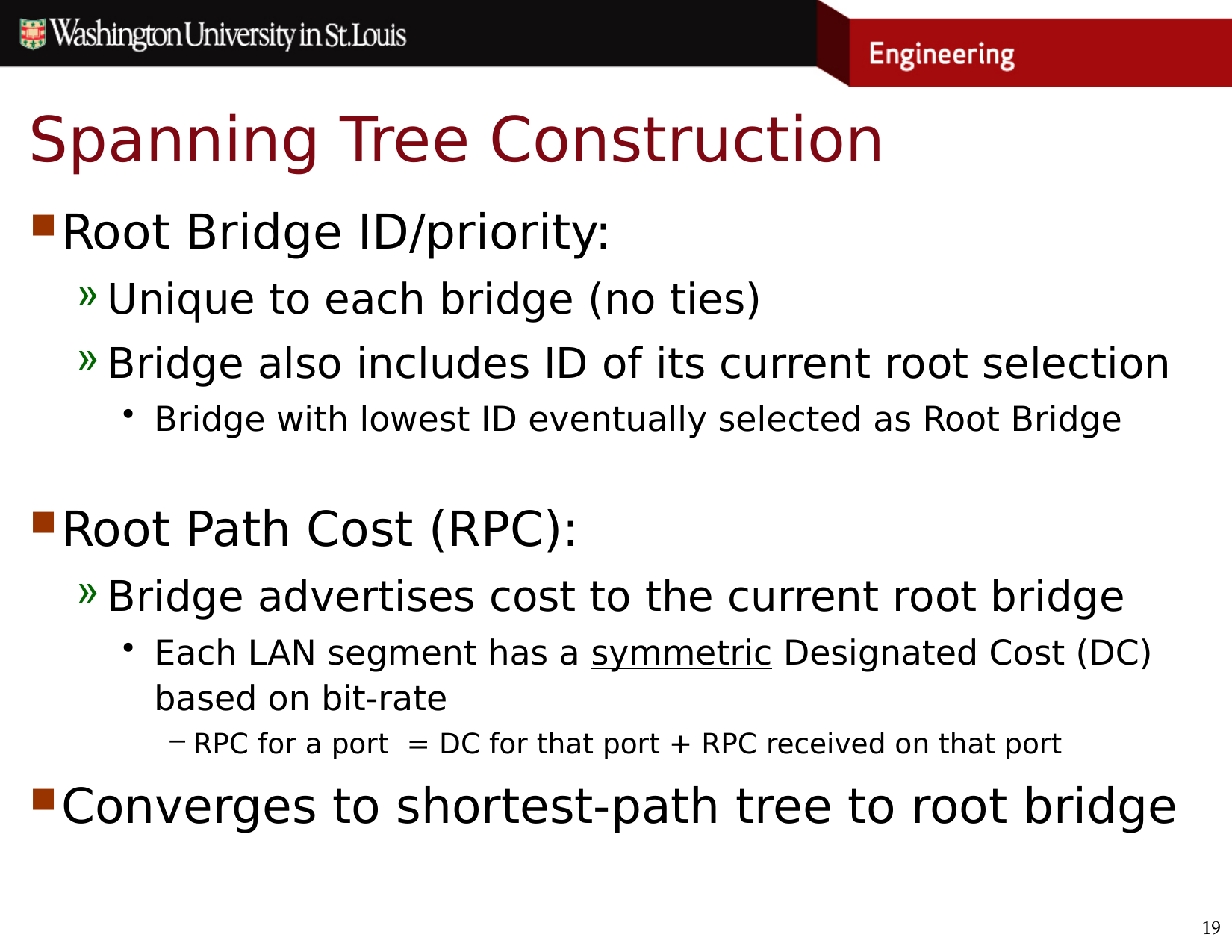

# Spanning Tree Construction
Root Bridge ID/priority:
Unique to each bridge (no ties)
Bridge also includes ID of its current root selection
Bridge with lowest ID eventually selected as Root Bridge

Root Path Cost (RPC):
Bridge advertises cost to the current root bridge
Each LAN segment has a symmetric Designated Cost (DC)  based on bit-rate
RPC for a port  = DC for that port + RPC received on that port
Converges to shortest-path tree to root bridge
19